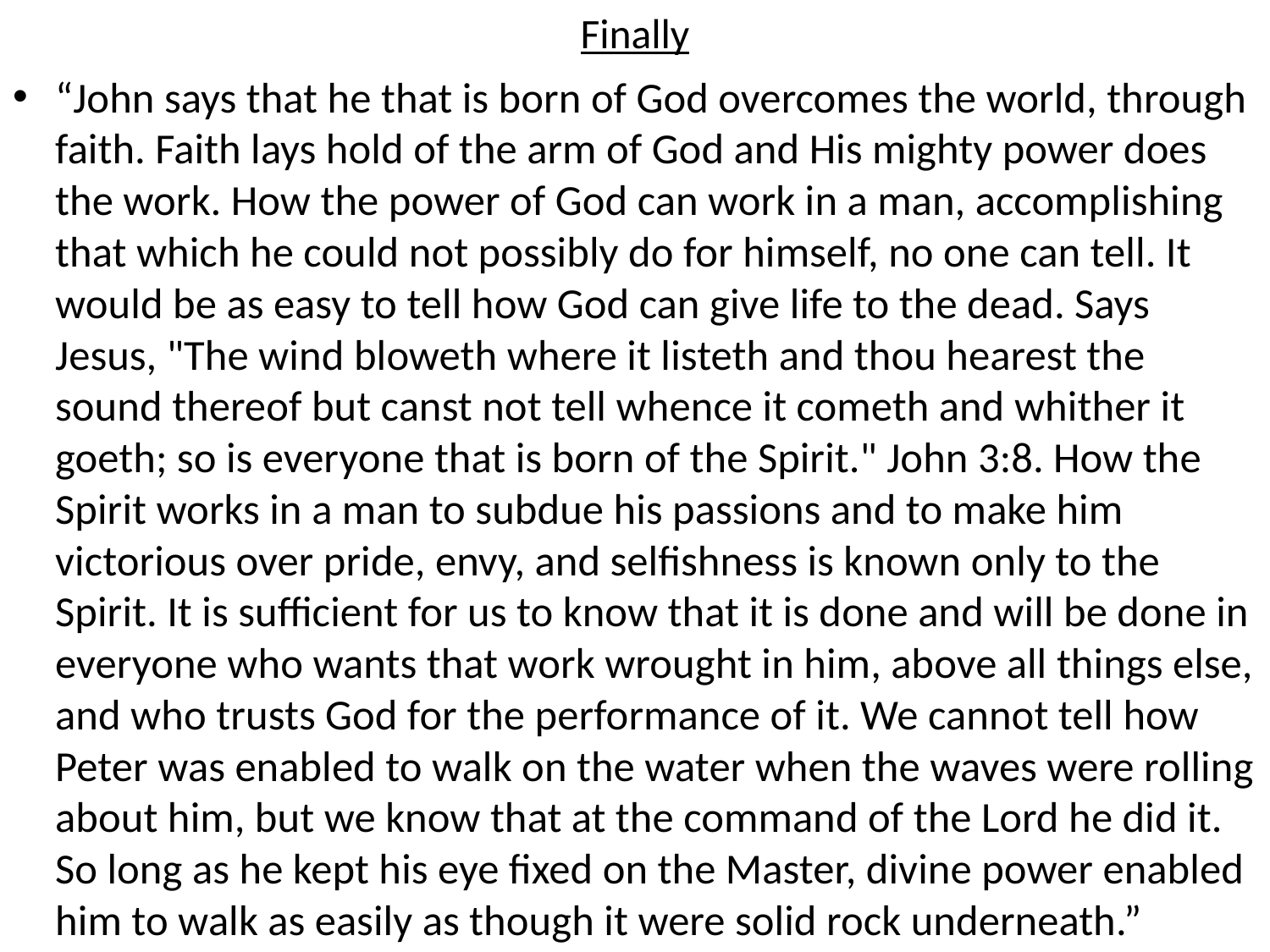

# Finally
“John says that he that is born of God overcomes the world, through faith. Faith lays hold of the arm of God and His mighty power does the work. How the power of God can work in a man, accomplishing that which he could not possibly do for himself, no one can tell. It would be as easy to tell how God can give life to the dead. Says Jesus, "The wind bloweth where it listeth and thou hearest the sound thereof but canst not tell whence it cometh and whither it goeth; so is everyone that is born of the Spirit." John 3:8. How the Spirit works in a man to subdue his passions and to make him victorious over pride, envy, and selfishness is known only to the Spirit. It is sufficient for us to know that it is done and will be done in everyone who wants that work wrought in him, above all things else, and who trusts God for the performance of it. We cannot tell how Peter was enabled to walk on the water when the waves were rolling about him, but we know that at the command of the Lord he did it. So long as he kept his eye fixed on the Master, divine power enabled him to walk as easily as though it were solid rock underneath.”